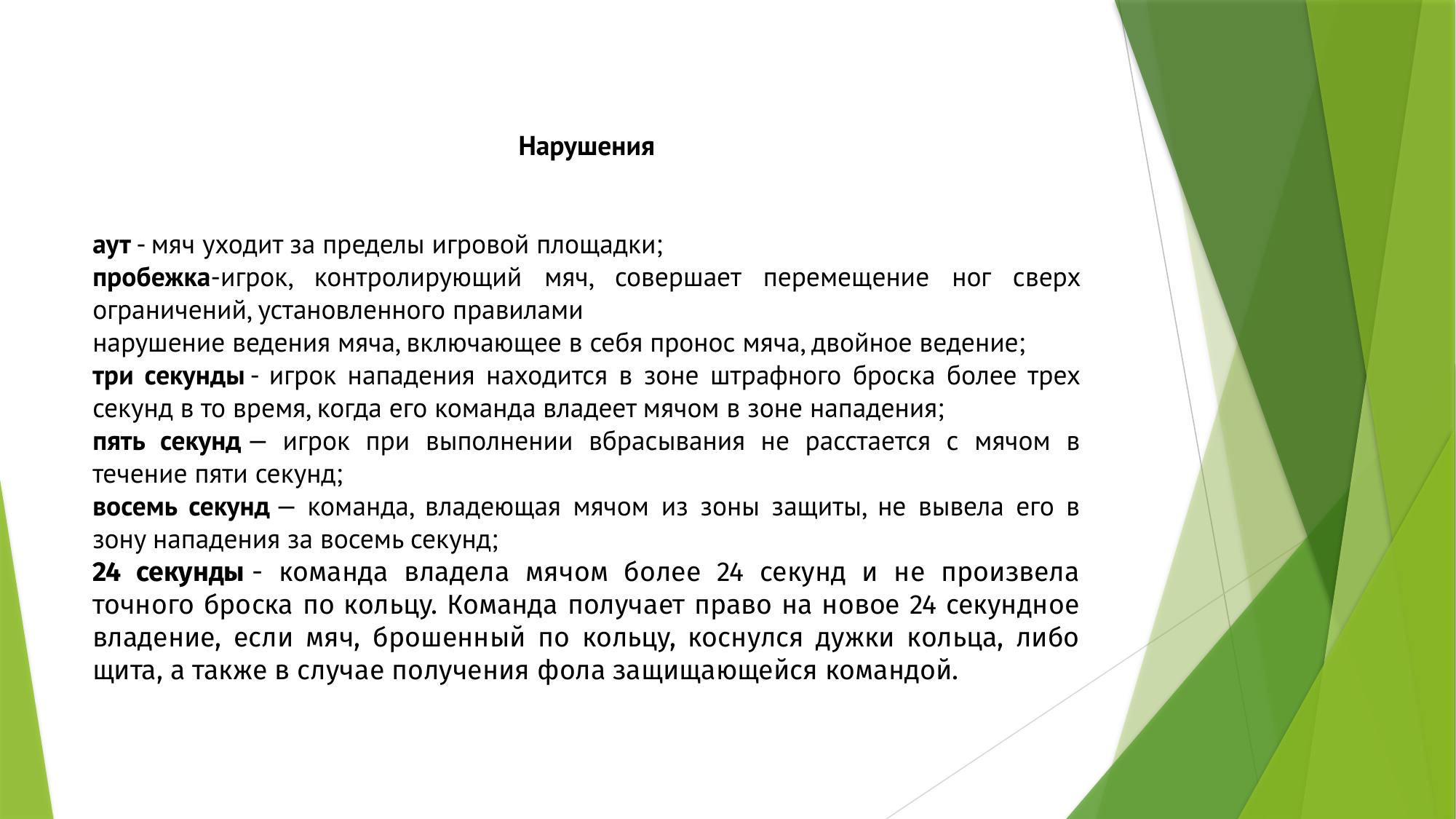

Нарушения

аут - мяч уходит за пределы игровой площадки;
пробежка-игрок, контролирующий мяч, совершает перемещение ног сверх ограничений, установленного правилами
нарушение ведения мяча, включающее в себя пронос мяча, двойное ведение;
три секунды - игрок нападения находится в зоне штрафного броска более трех секунд в то время, когда его команда владеет мячом в зоне нападения;
пять секунд — игрок при выполнении вбрасывания не расстается с мячом в течение пяти секунд;
восемь секунд — команда, владеющая мячом из зоны защиты, не вывела его в зону нападения за восемь секунд;
24 секунды - команда владела мячом более 24 секунд и не произвела точного броска по кольцу. Команда получает право на новое 24 секундное владение, если мяч, брошенный по кольцу, коснулся дужки кольца, либо щита, а также в случае получения фола защищающейся командой.